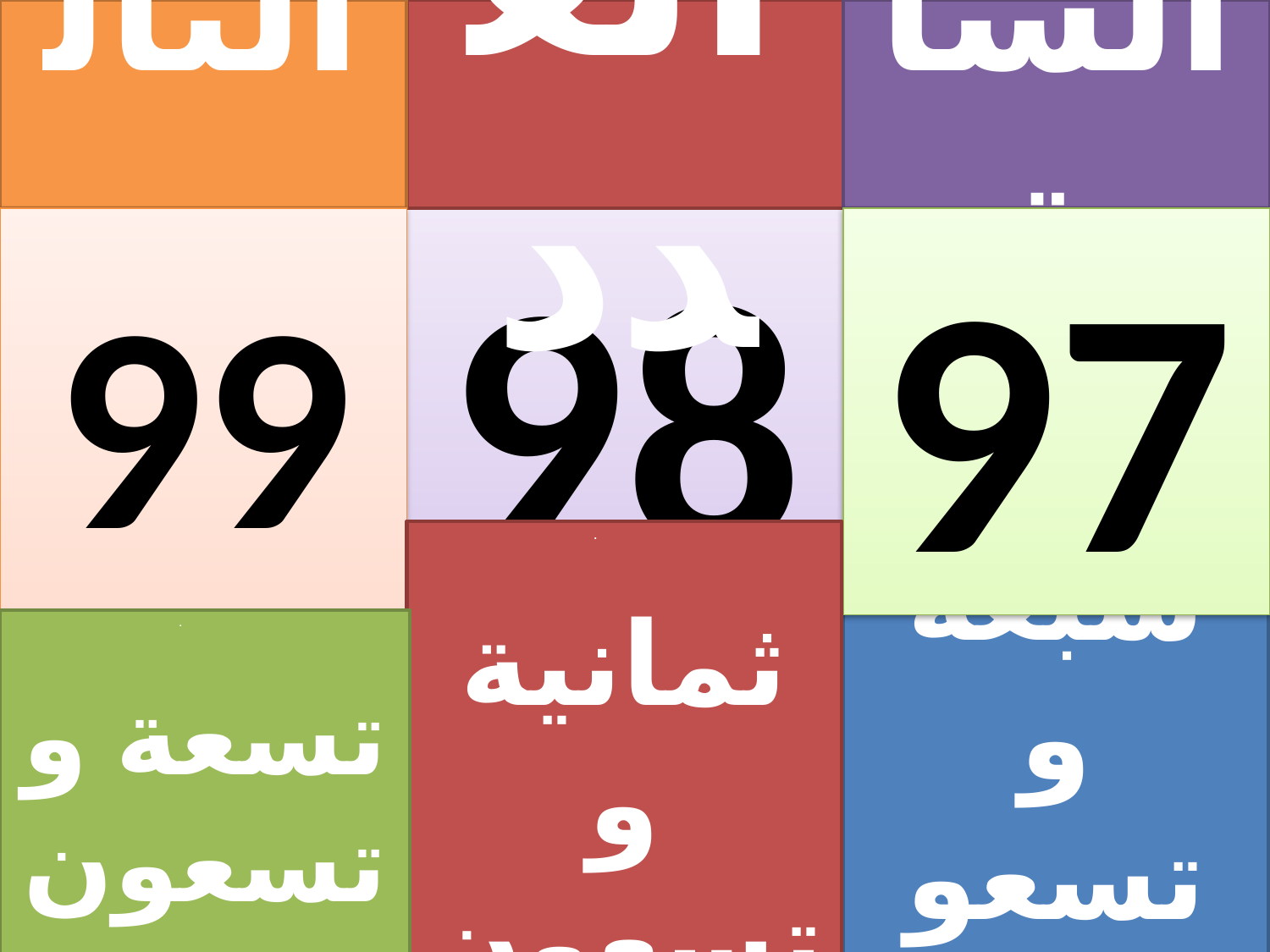

التالي
# العدد
السابق
98
99
97
.

ثمانية و تسعون

.

تسعة و تسعون

.

سبعة و تسعون